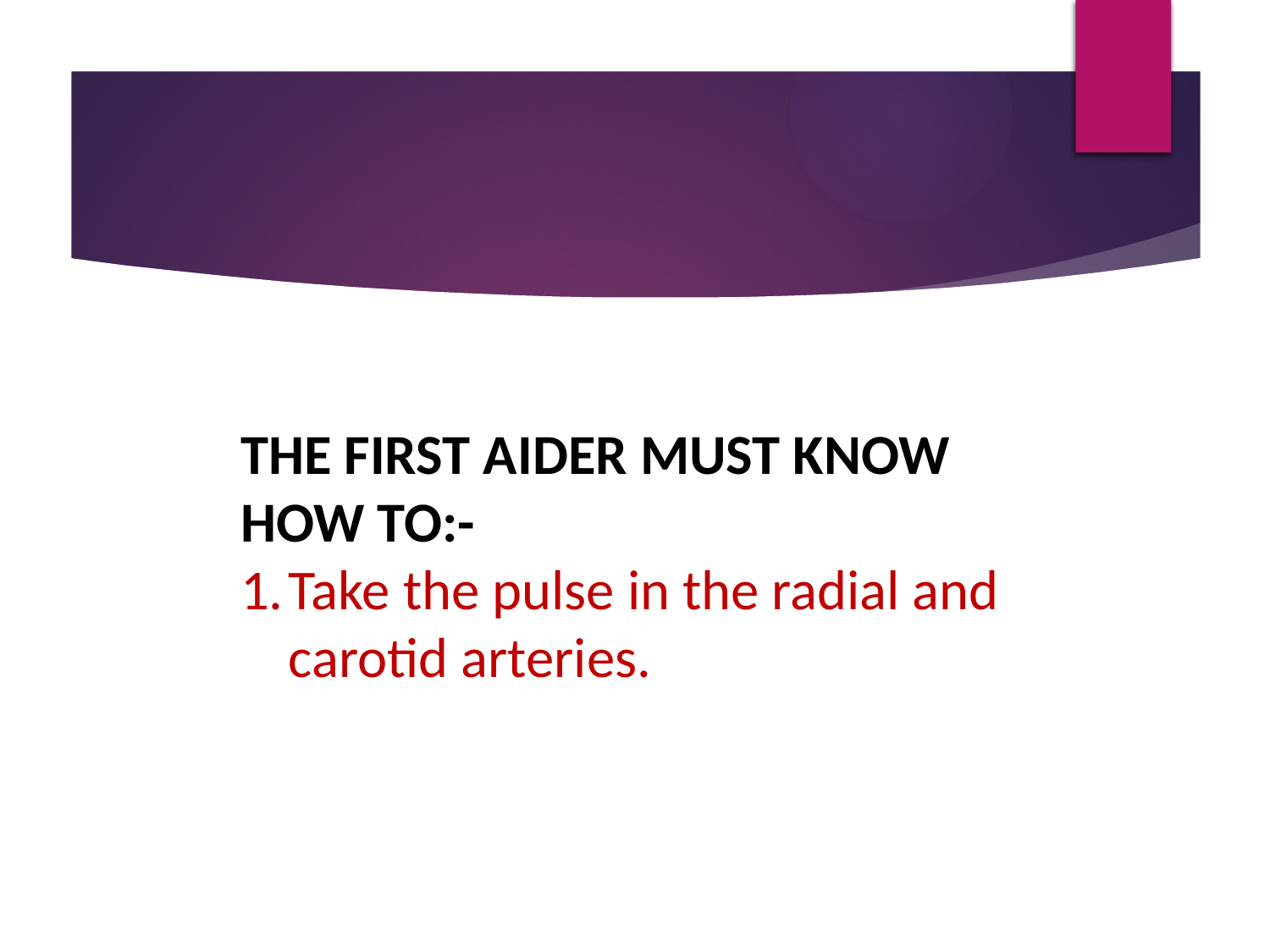

THE FIRST AIDER MUST KNOW HOW TO:-
Take the pulse in the radial and carotid arteries.